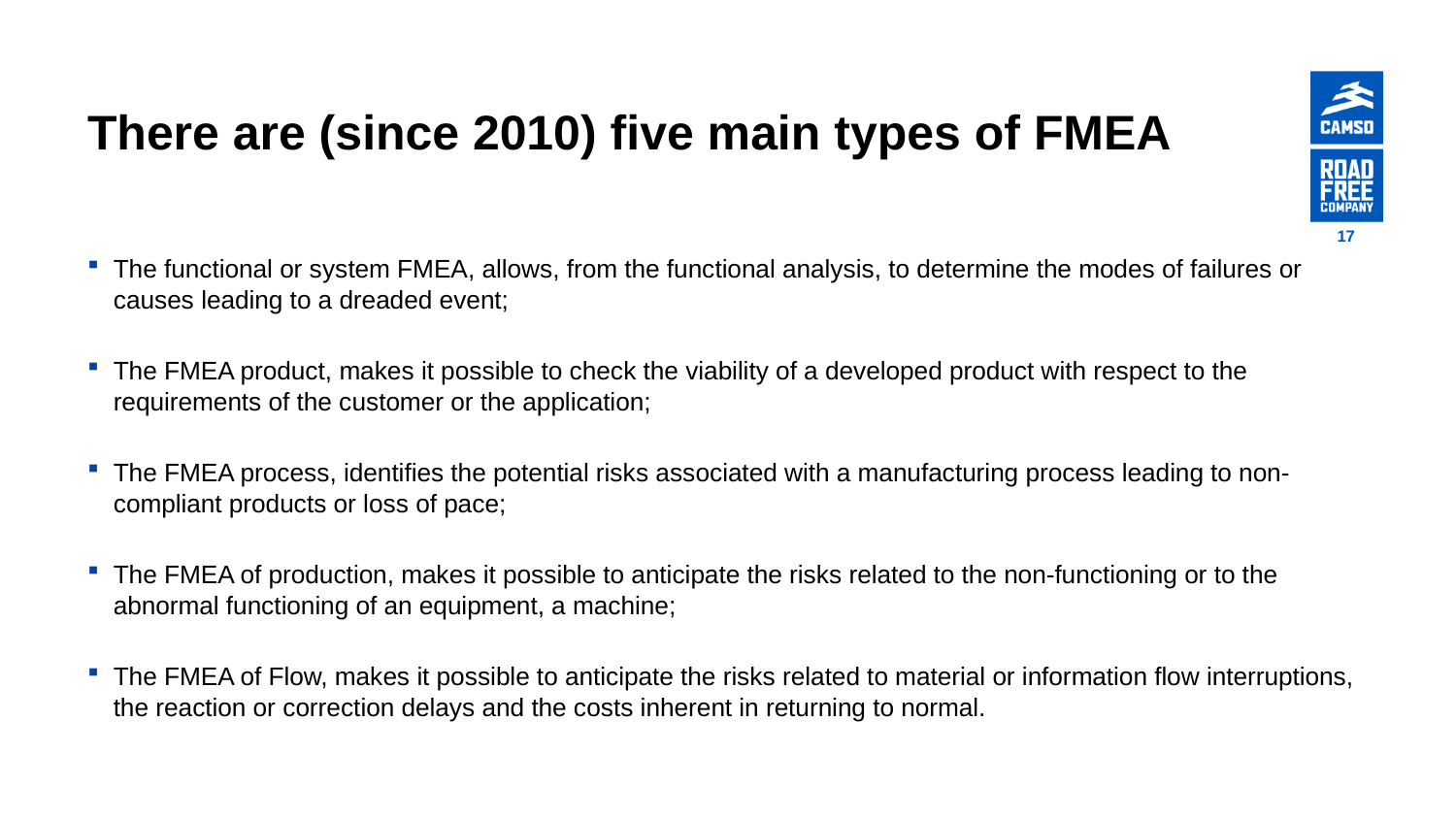

# There are (since 2010) five main types of FMEA
17
The functional or system FMEA, allows, from the functional analysis, to determine the modes of failures or causes leading to a dreaded event;

The FMEA product, makes it possible to check the viability of a developed product with respect to the requirements of the customer or the application;

The FMEA process, identifies the potential risks associated with a manufacturing process leading to non-compliant products or loss of pace;

The FMEA of production, makes it possible to anticipate the risks related to the non-functioning or to the abnormal functioning of an equipment, a machine;

The FMEA of Flow, makes it possible to anticipate the risks related to material or information flow interruptions, the reaction or correction delays and the costs inherent in returning to normal.